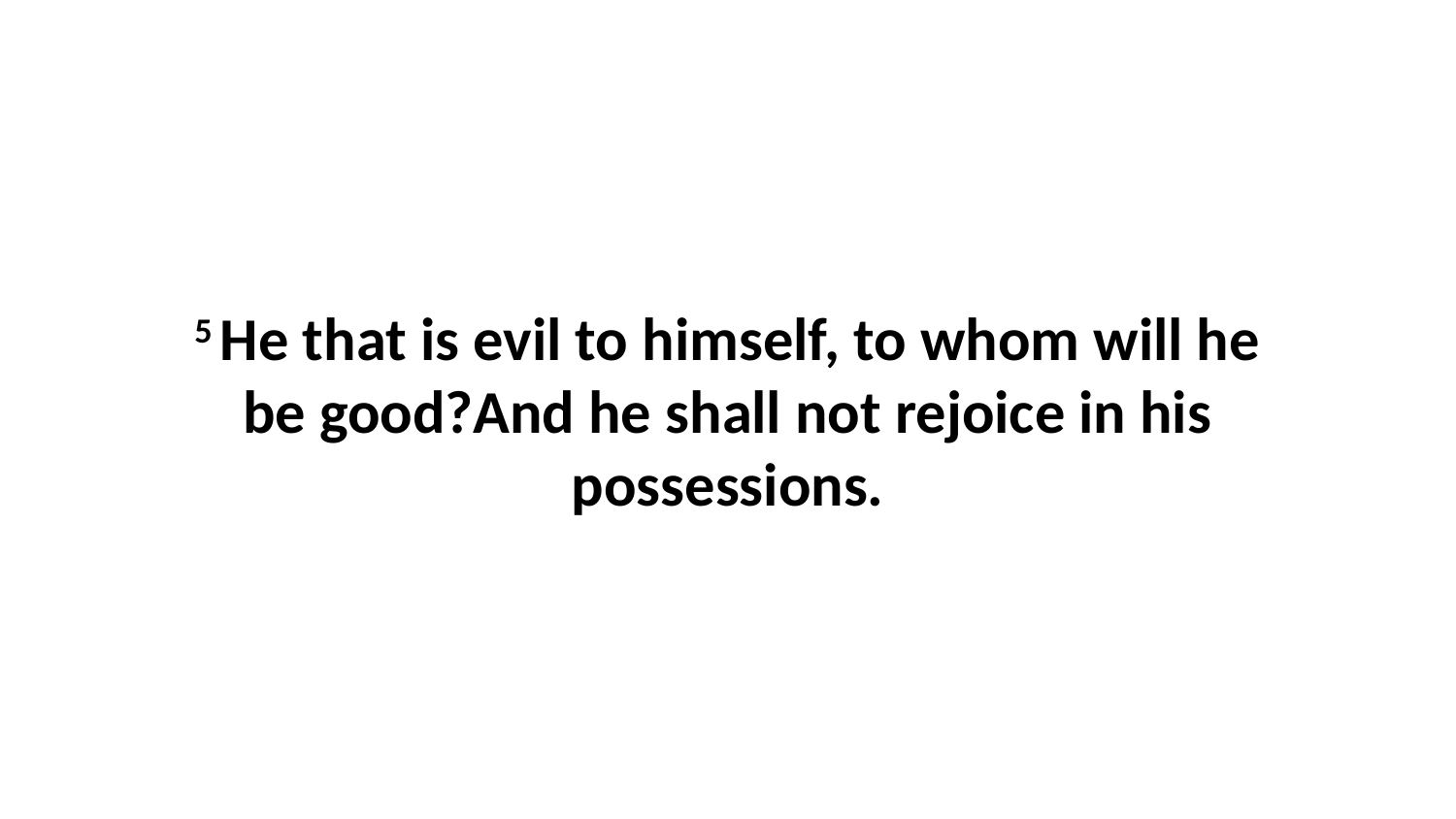

5 He that is evil to himself, to whom will he be good?And he shall not rejoice in his possessions.